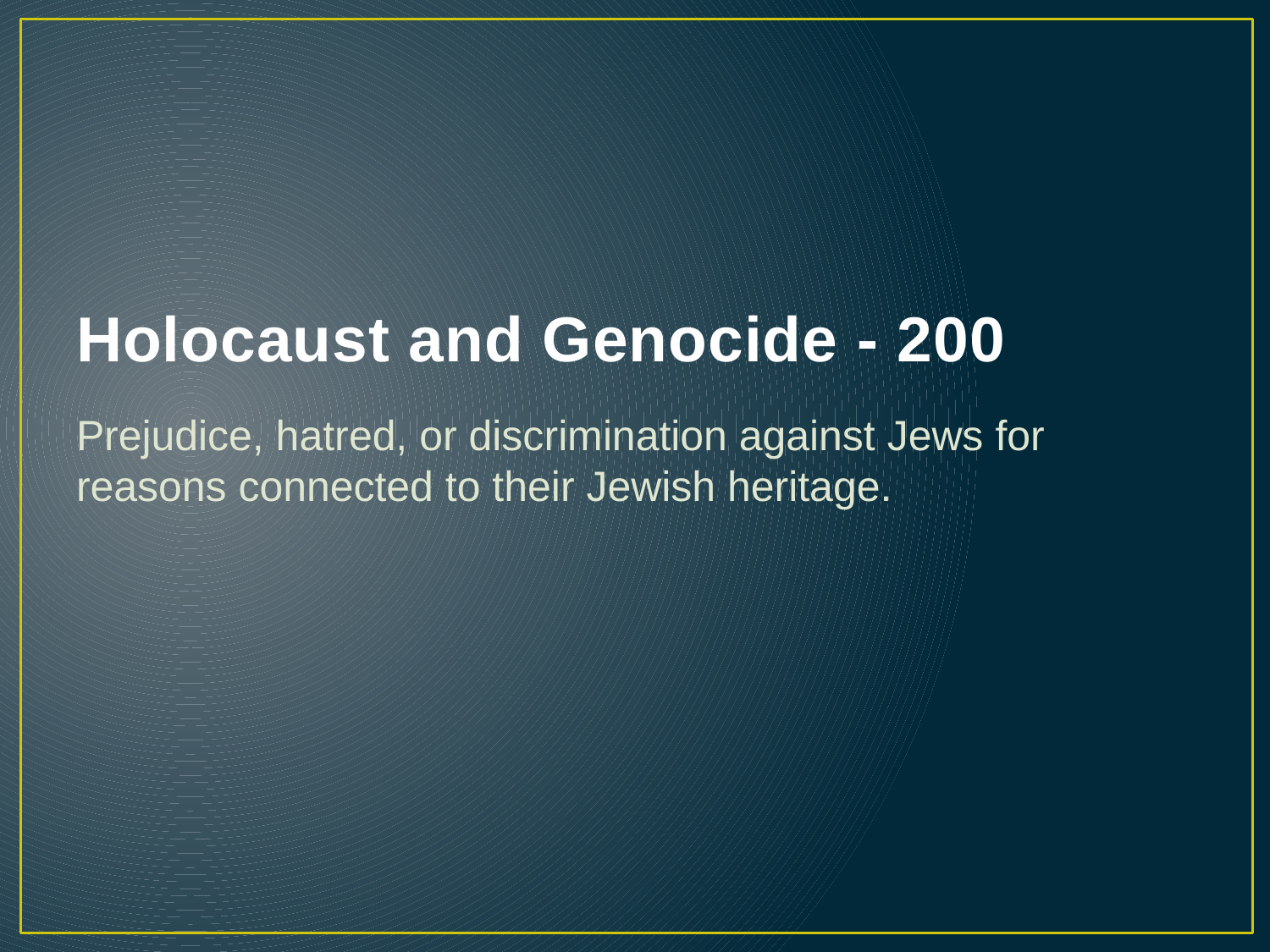

# Holocaust and Genocide - 200
Prejudice, hatred, or discrimination against Jews for reasons connected to their Jewish heritage.